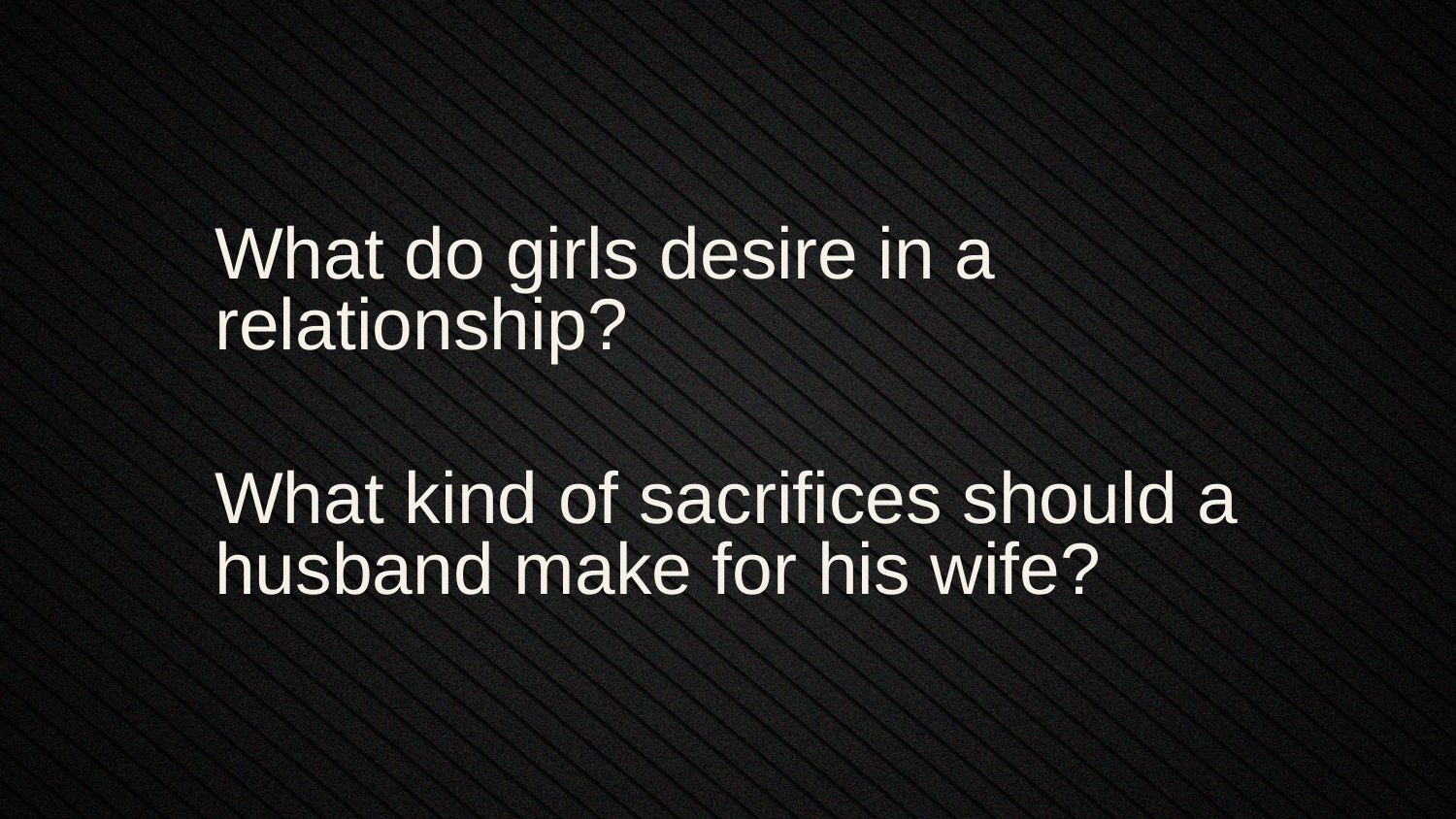

What do girls desire in a relationship?

What kind of sacrifices should a husband make for his wife?